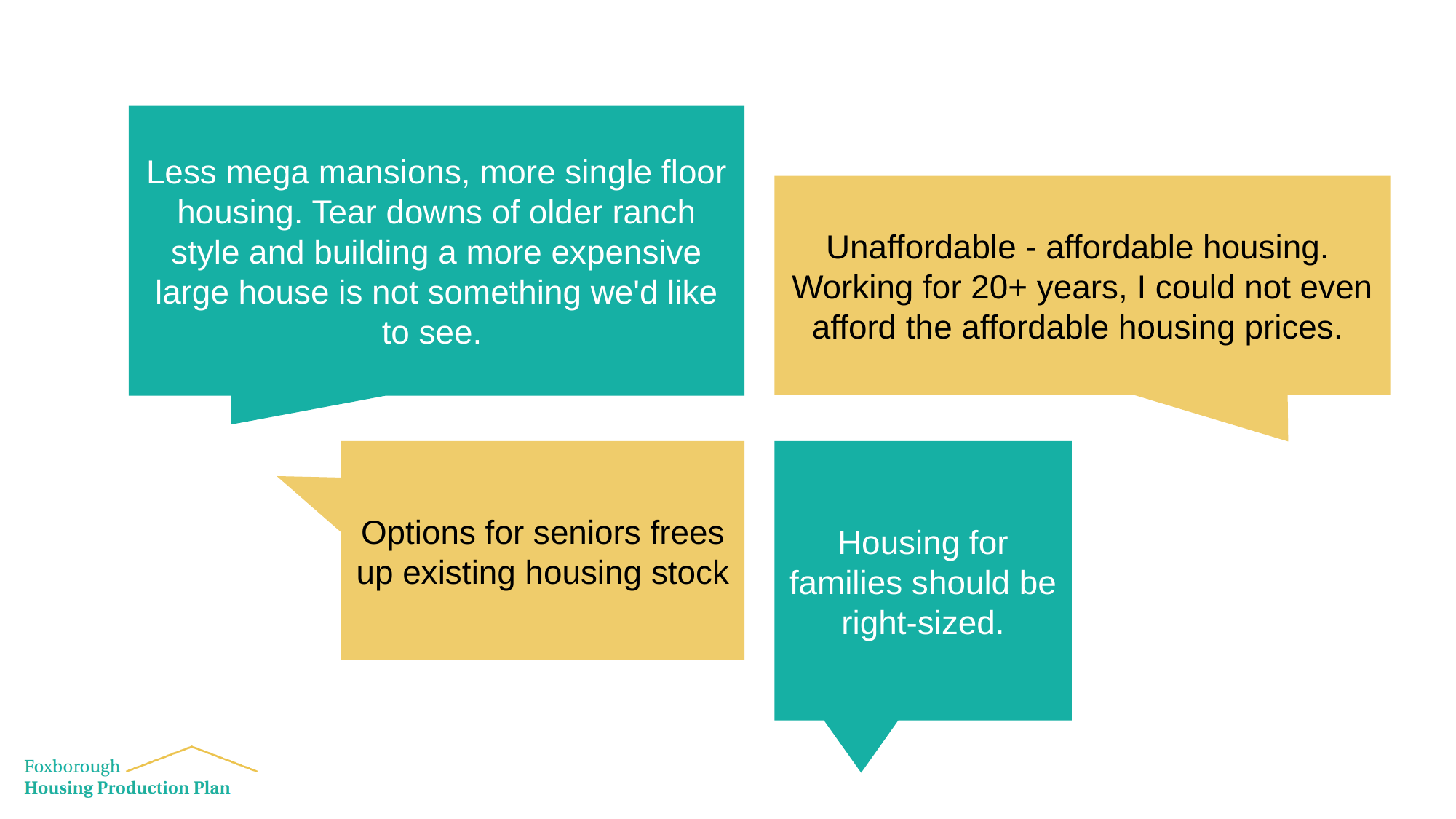

Less mega mansions, more single floor housing. Tear downs of older ranch style and building a more expensive large house is not something we'd like to see.
Unaffordable - affordable housing.  Working for 20+ years, I could not even afford the affordable housing prices.
Options for seniors frees up existing housing stock
Housing for families should be right-sized.